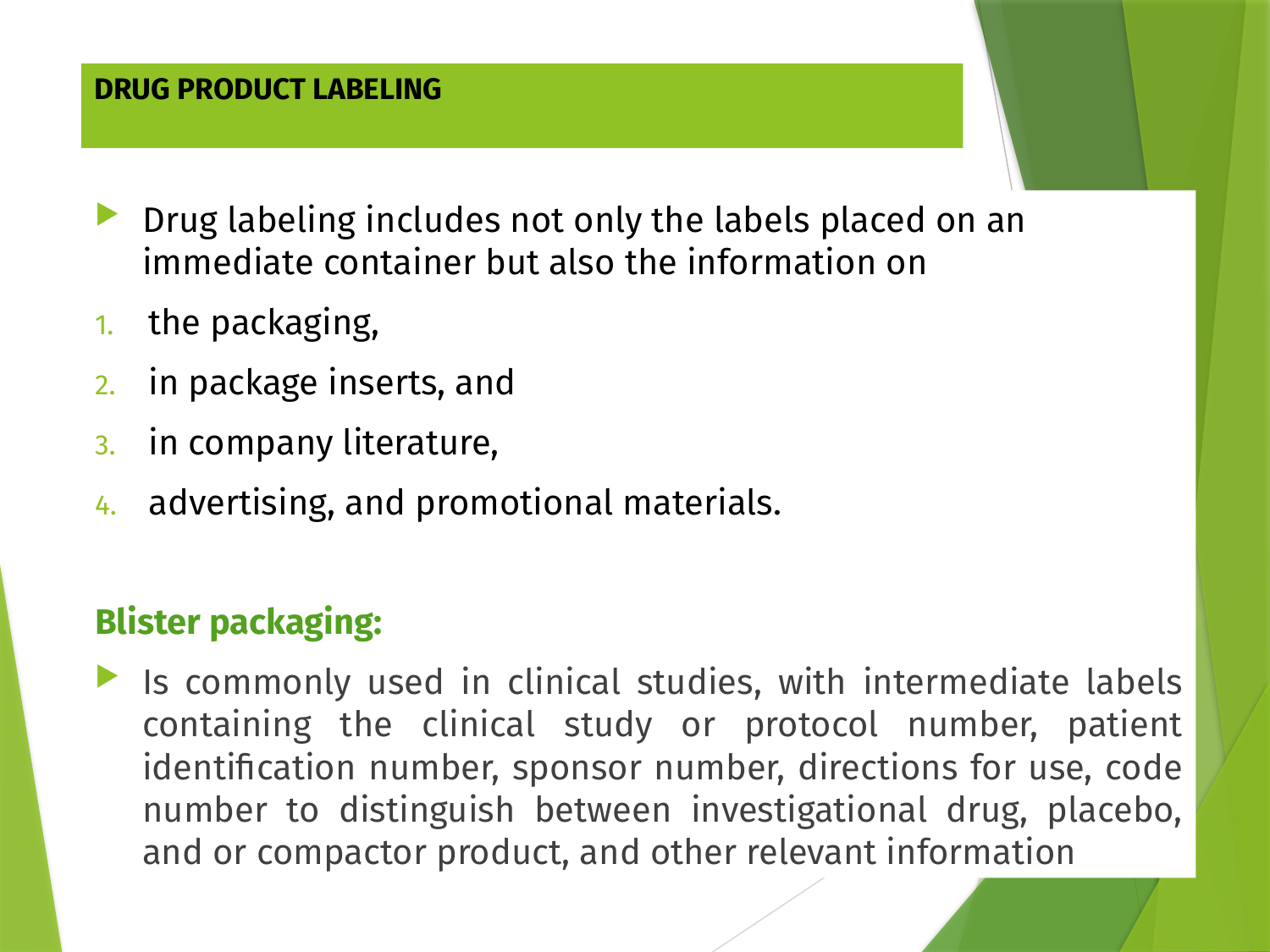

# DRUG PRODUCT LABELING
Drug labeling includes not only the labels placed on an immediate container but also the information on
the packaging,
in package inserts, and
in company literature,
advertising, and promotional materials.

Blister packaging:
Is commonly used in clinical studies, with intermediate labels containing the clinical study or protocol number, patient identification number, sponsor number, directions for use, code number to distinguish between investigational drug, placebo, and or compactor product, and other relevant information